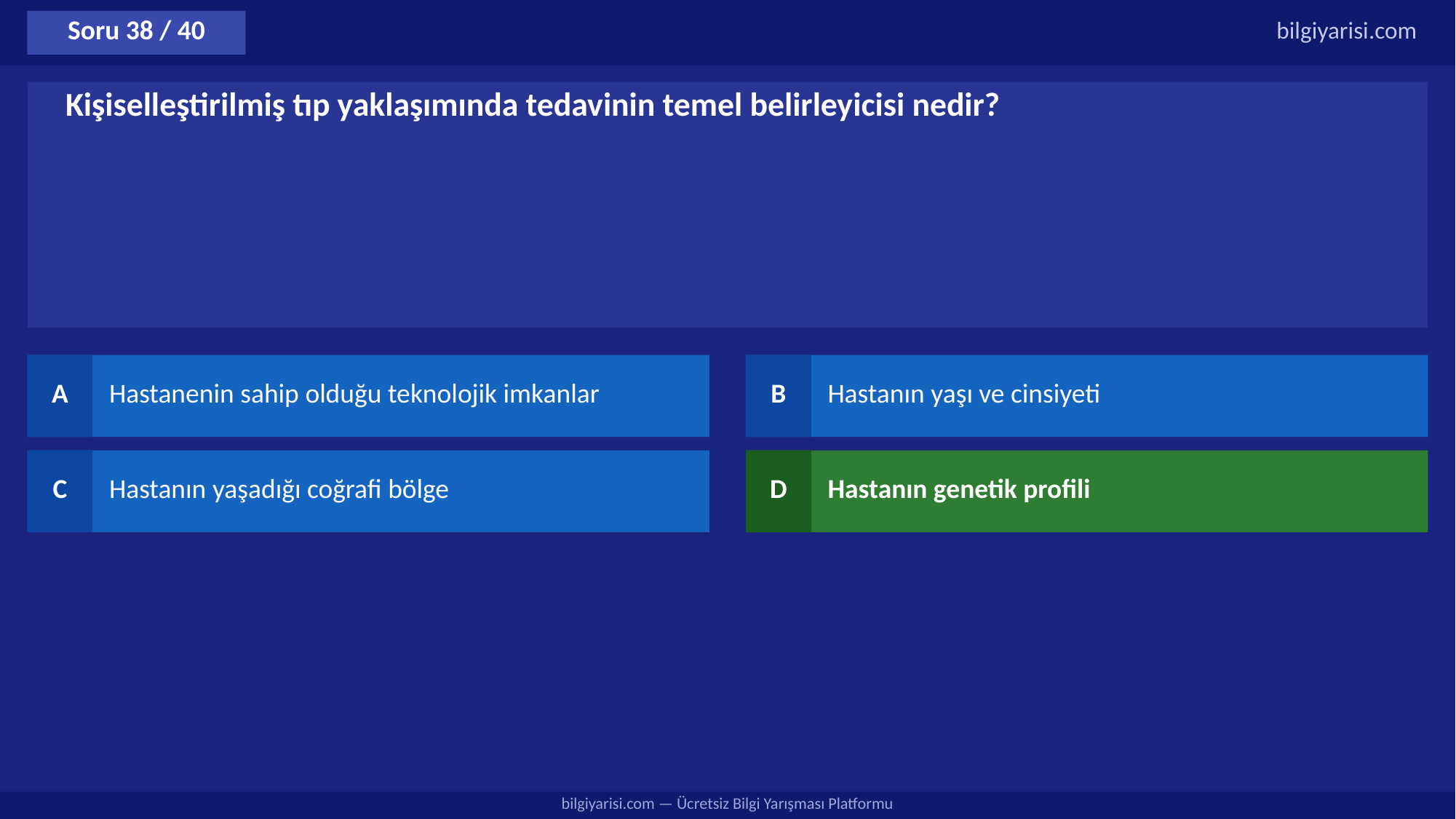

Soru 38 / 40
bilgiyarisi.com

Kişiselleştirilmiş tıp yaklaşımında tedavinin temel belirleyicisi nedir?

A
Hastanenin sahip olduğu teknolojik imkanlar

B
Hastanın yaşı ve cinsiyeti

C
Hastanın yaşadığı coğrafi bölge

D
Hastanın genetik profili
bilgiyarisi.com — Ücretsiz Bilgi Yarışması Platformu